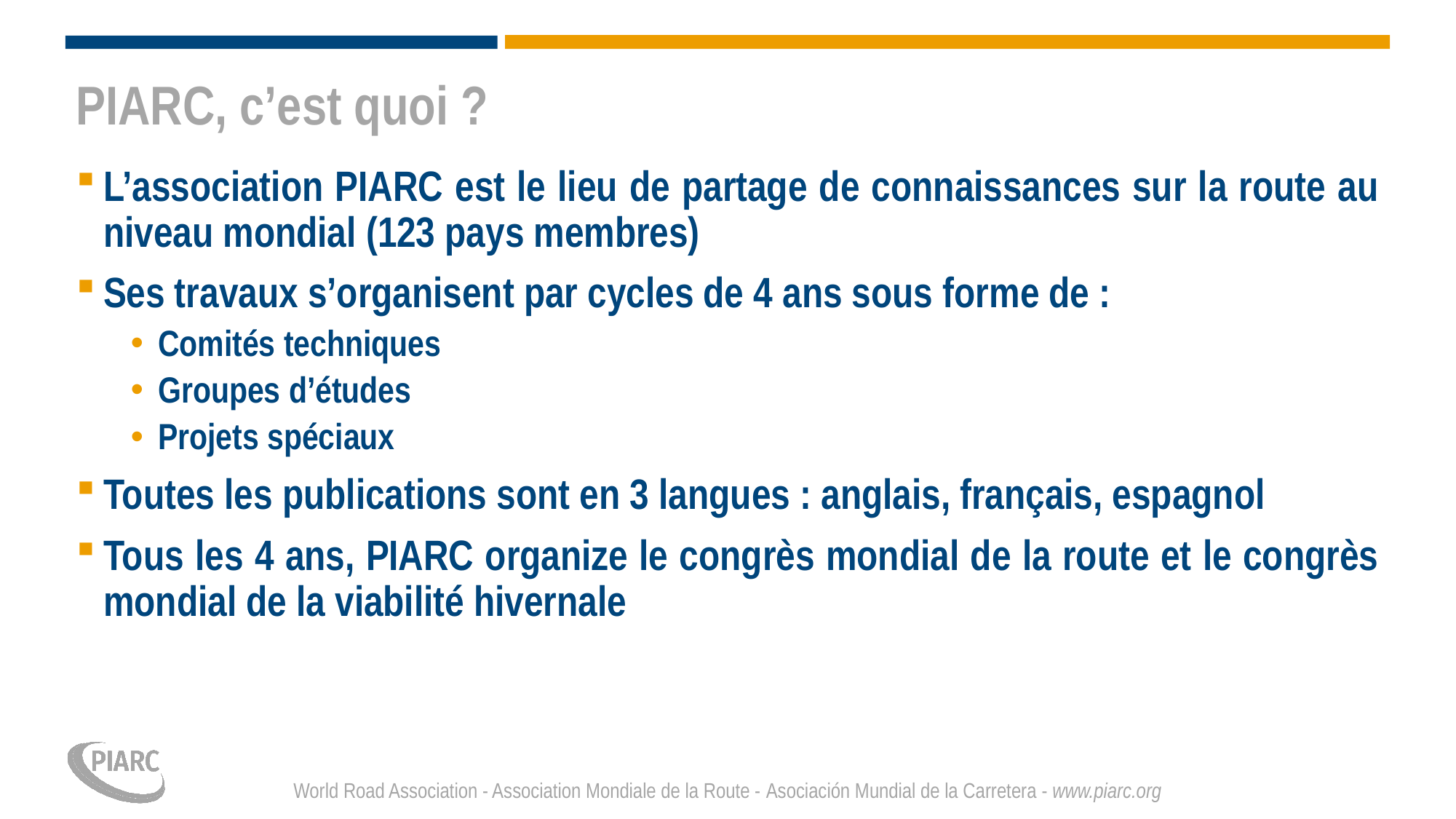

# PIARC, c’est quoi ?
L’association PIARC est le lieu de partage de connaissances sur la route au niveau mondial (123 pays membres)
Ses travaux s’organisent par cycles de 4 ans sous forme de :
Comités techniques
Groupes d’études
Projets spéciaux
Toutes les publications sont en 3 langues : anglais, français, espagnol
Tous les 4 ans, PIARC organize le congrès mondial de la route et le congrès mondial de la viabilité hivernale